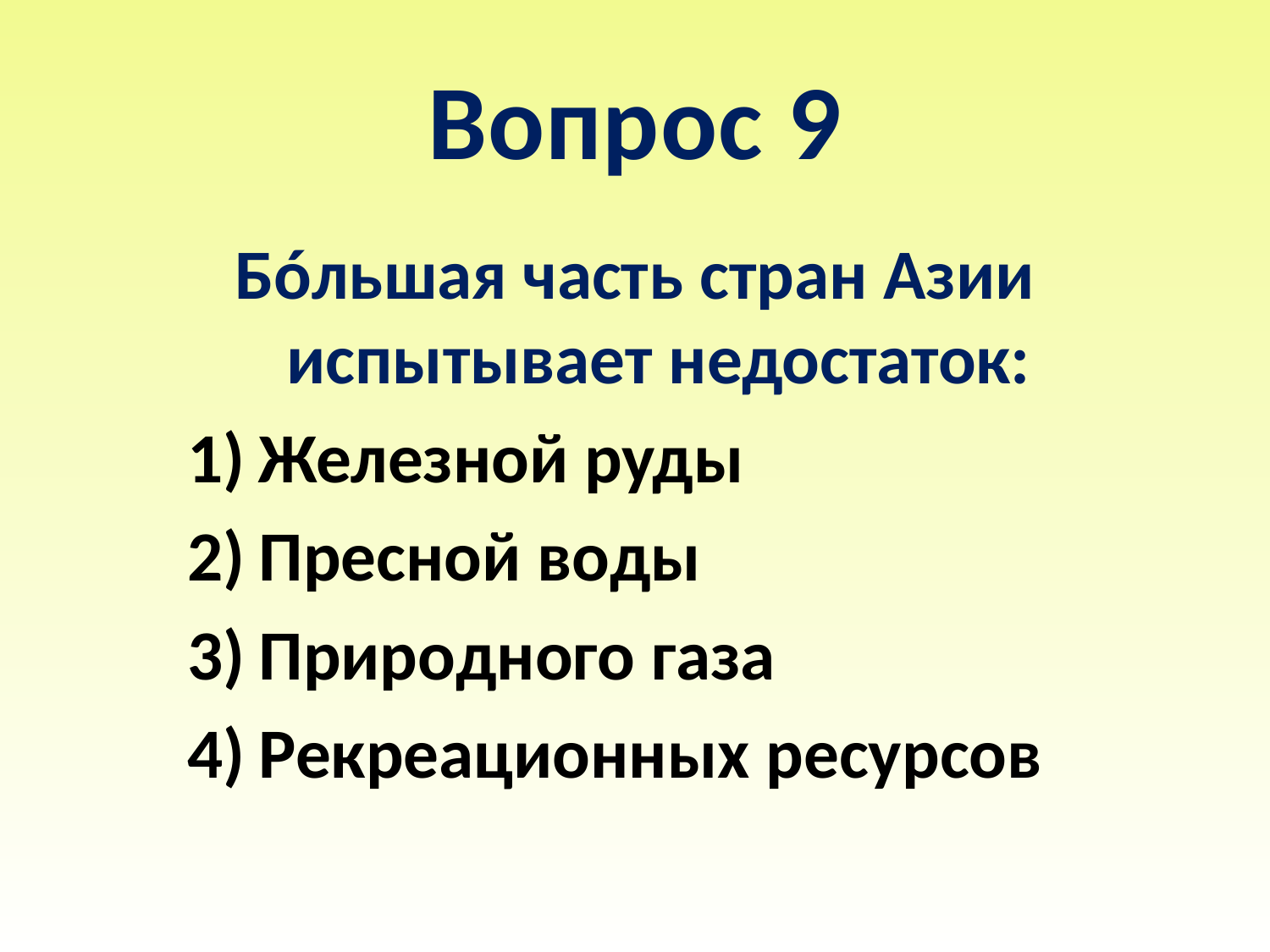

# Вопрос 9
Бóльшая часть стран Азии испытывает недостаток:
Железной руды
Пресной воды
Природного газа
Рекреационных ресурсов